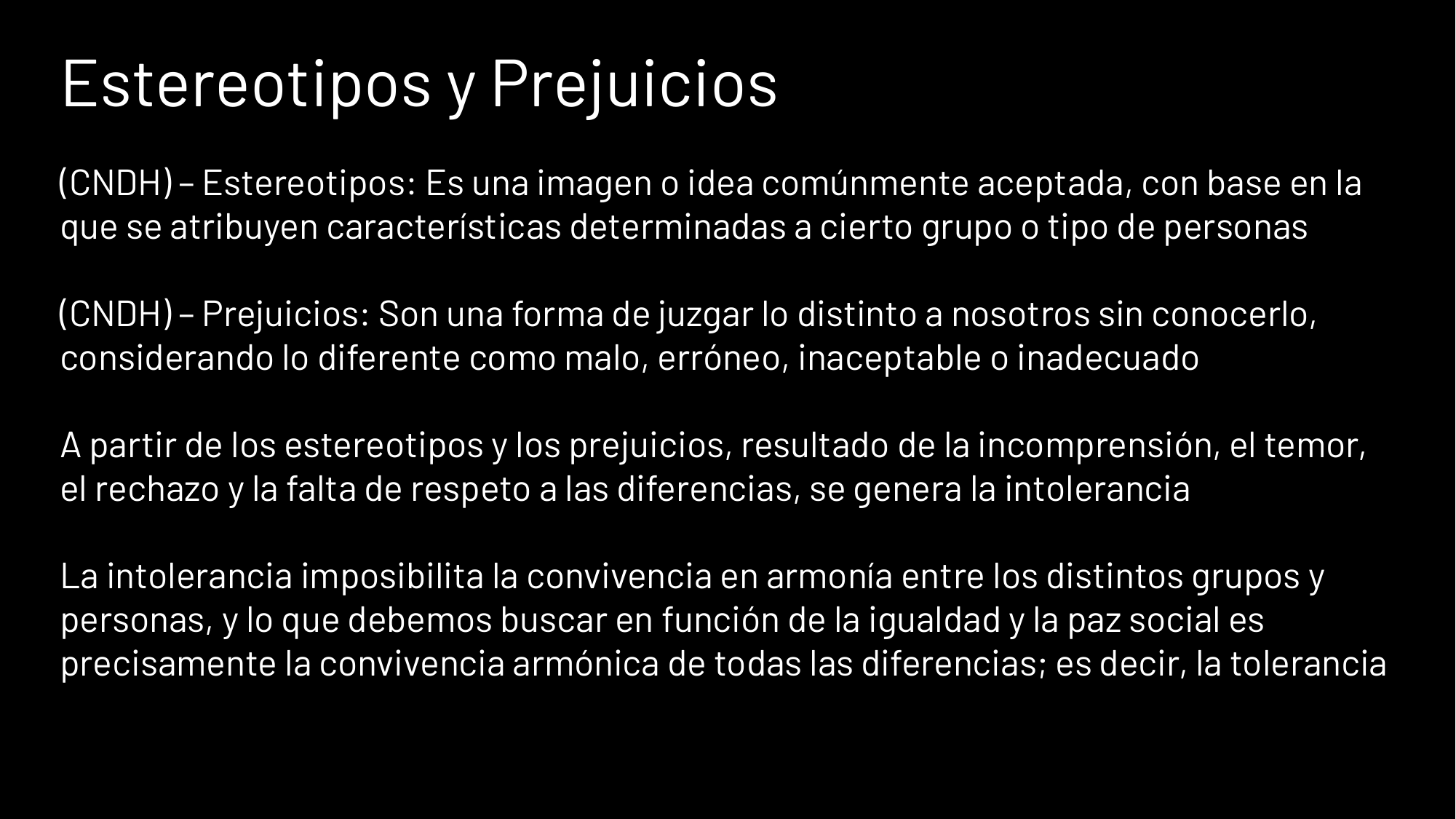

# Estereotipos y Prejuicios
(CNDH) – Estereotipos: Es una imagen o idea comúnmente aceptada, con base en la que se atribuyen características determinadas a cierto grupo o tipo de personas

(CNDH) – Prejuicios: Son una forma de juzgar lo distinto a nosotros sin conocerlo, considerando lo diferente como malo, erróneo, inaceptable o inadecuado

A partir de los estereotipos y los prejuicios, resultado de la incomprensión, el temor, el rechazo y la falta de respeto a las diferencias, se genera la intolerancia

La intolerancia imposibilita la convivencia en armonía entre los distintos grupos y personas, y lo que debemos buscar en función de la igualdad y la paz social es precisamente la convivencia armónica de todas las diferencias; es decir, la tolerancia